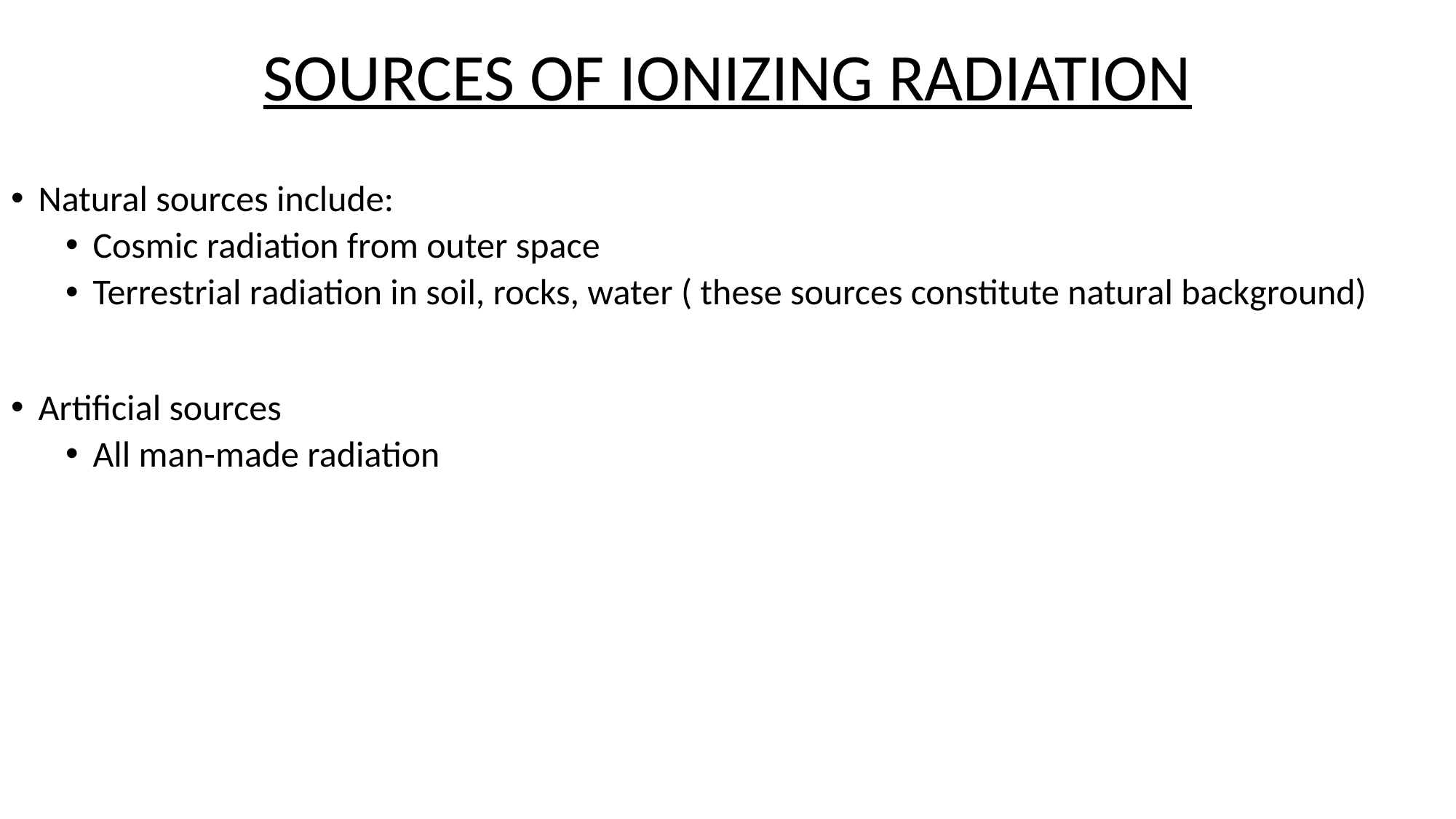

# SOURCES OF IONIZING RADIATION
Natural sources include:
Cosmic radiation from outer space
Terrestrial radiation in soil, rocks, water ( these sources constitute natural background)

Artificial sources
All man-made radiation